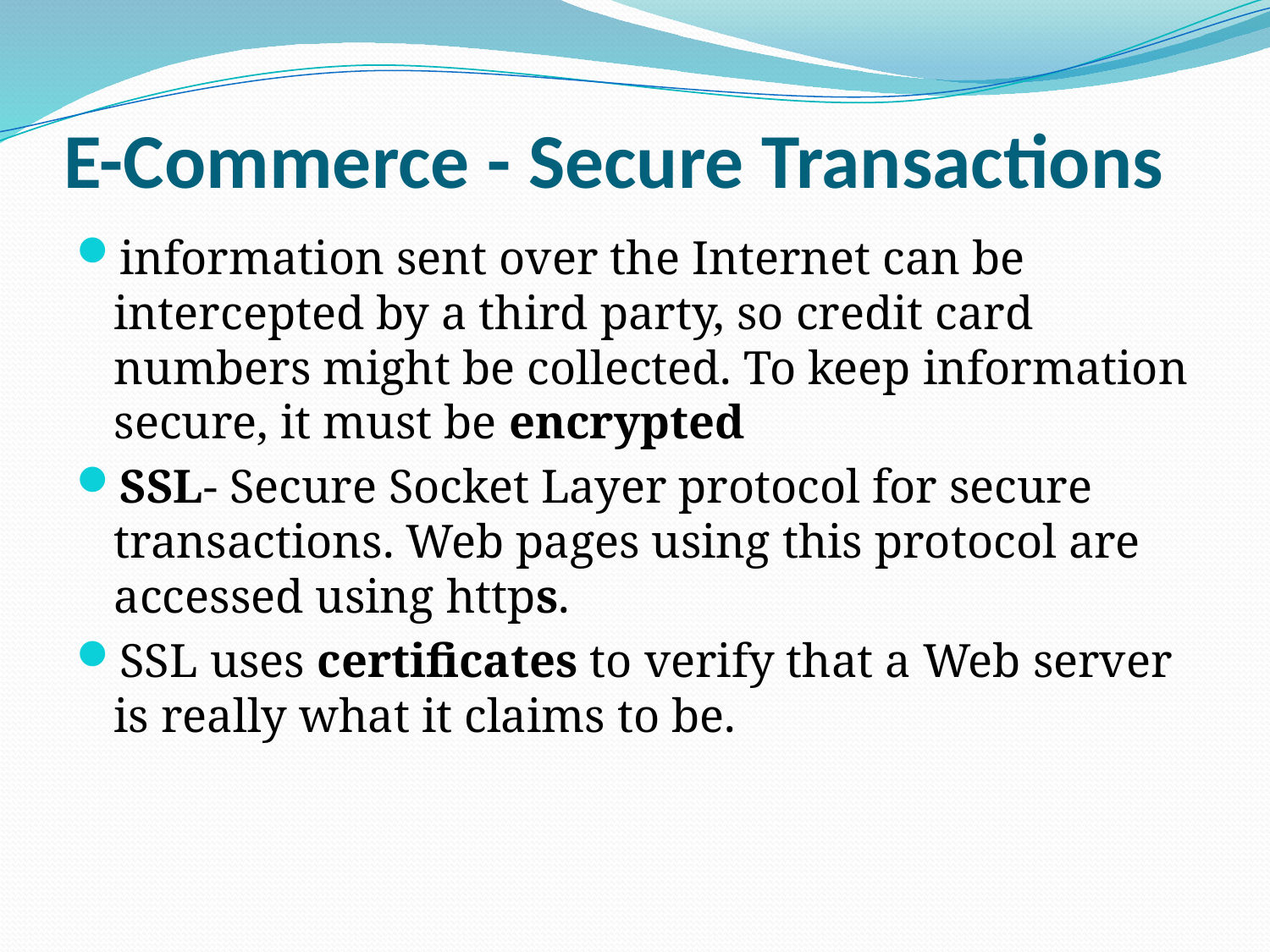

# E-Commerce - Secure Transactions
information sent over the Internet can be intercepted by a third party, so credit card numbers might be collected. To keep information secure, it must be encrypted
SSL- Secure Socket Layer protocol for secure transactions. Web pages using this protocol are accessed using https.
SSL uses certificates to verify that a Web server is really what it claims to be.